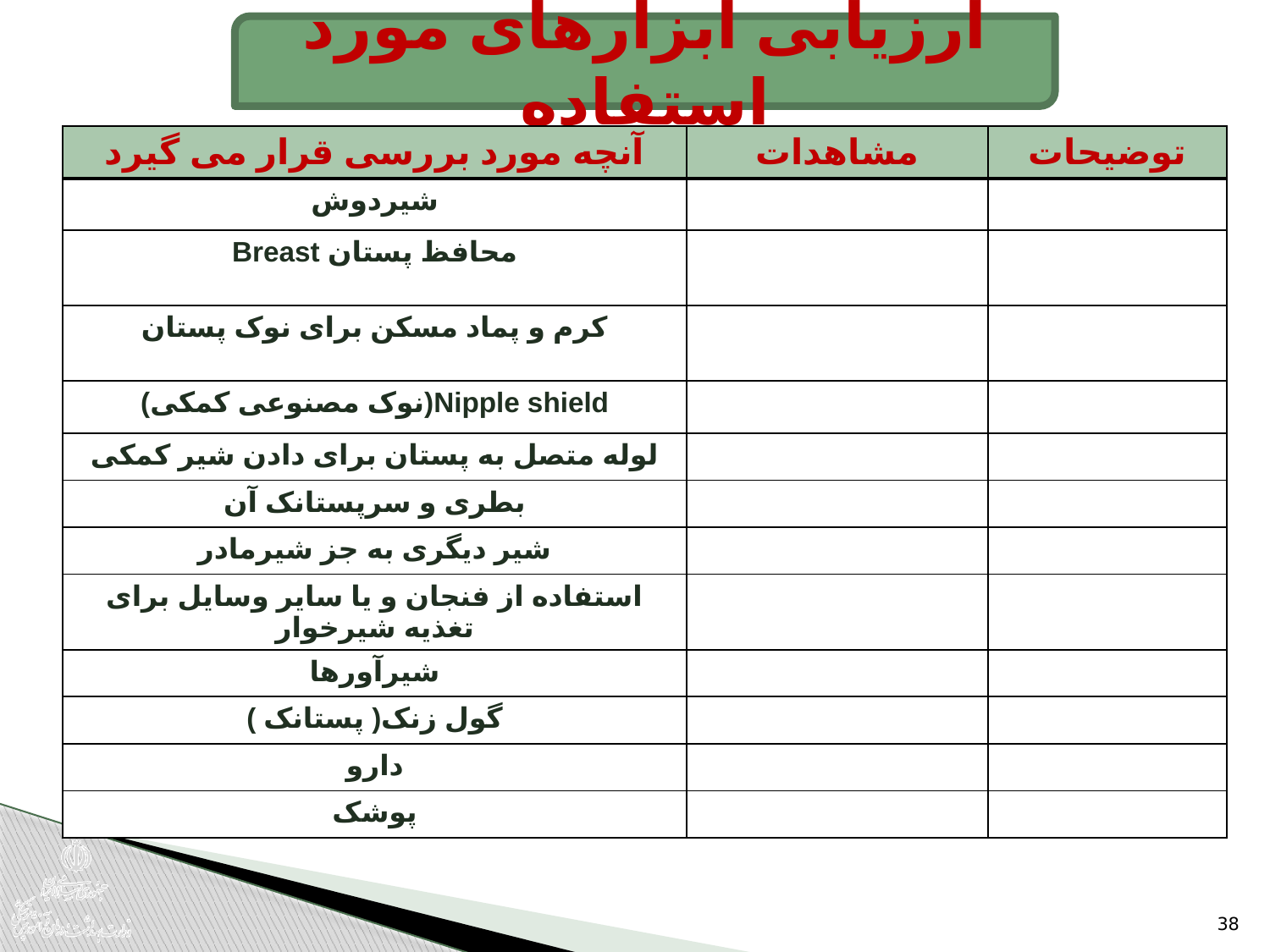

ارزیابی ابزارهای مورد استفاده
| آنچه مورد بررسی قرار می گیرد | مشاهدات | توضیحات |
| --- | --- | --- |
| شیردوش |  |  |
| محافظ پستان Breast |  |  |
| کرم و پماد مسکن برای نوک پستان |  |  |
| Nipple shield(نوک مصنوعی کمکی) |  |  |
| لوله متصل به پستان برای دادن شیر کمکی |  |  |
| بطری و سرپستانک آن |  |  |
| شیر دیگری به جز شیرمادر |  |  |
| استفاده از فنجان و یا سایر وسایل برای تغذیه شیرخوار |  |  |
| شیرآورها |  |  |
| گول زنک( پستانک ) |  |  |
| دارو |  |  |
| پوشک |  |  |
38